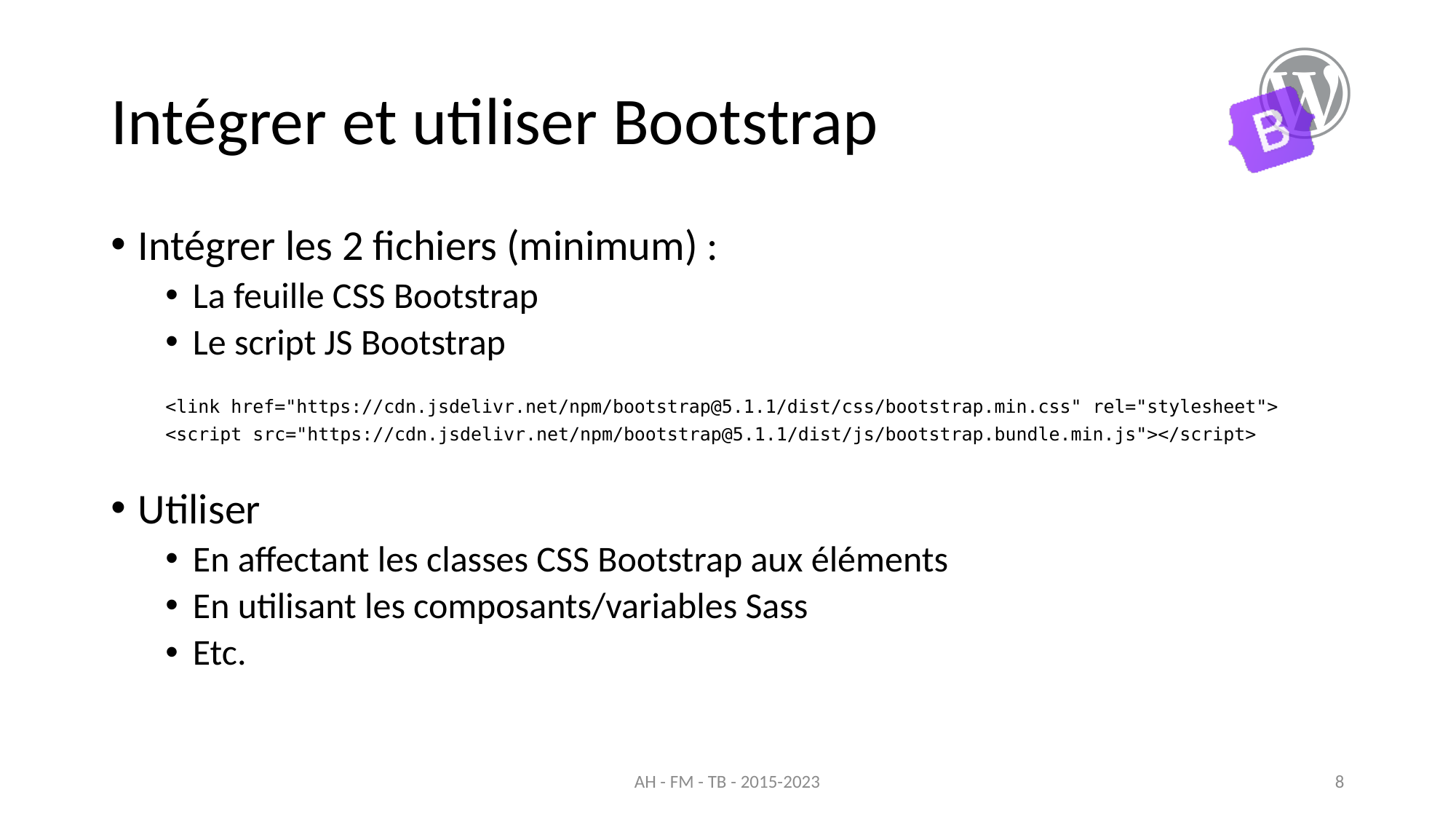

# Intégrer et utiliser Bootstrap
Intégrer les 2 fichiers (minimum) :
La feuille CSS Bootstrap
Le script JS Bootstrap

<link href="https://cdn.jsdelivr.net/npm/bootstrap@5.1.1/dist/css/bootstrap.min.css" rel="stylesheet">
<script src="https://cdn.jsdelivr.net/npm/bootstrap@5.1.1/dist/js/bootstrap.bundle.min.js"></script>

Utiliser
En affectant les classes CSS Bootstrap aux éléments
En utilisant les composants/variables Sass
Etc.
AH - FM - TB - 2015-2023
8